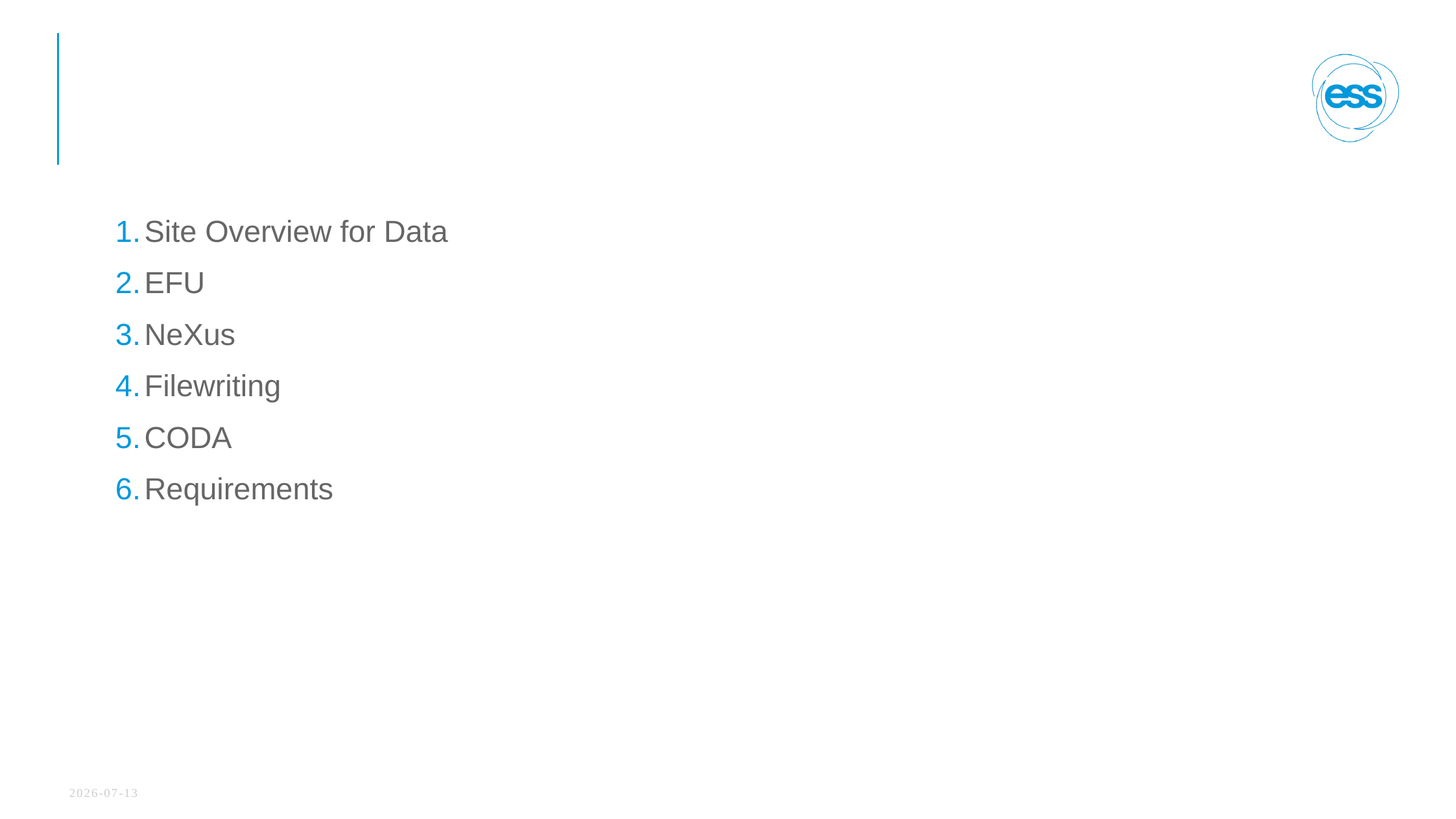

#
Site Overview for Data
EFU
NeXus
Filewriting
CODA
Requirements

2026-07-13